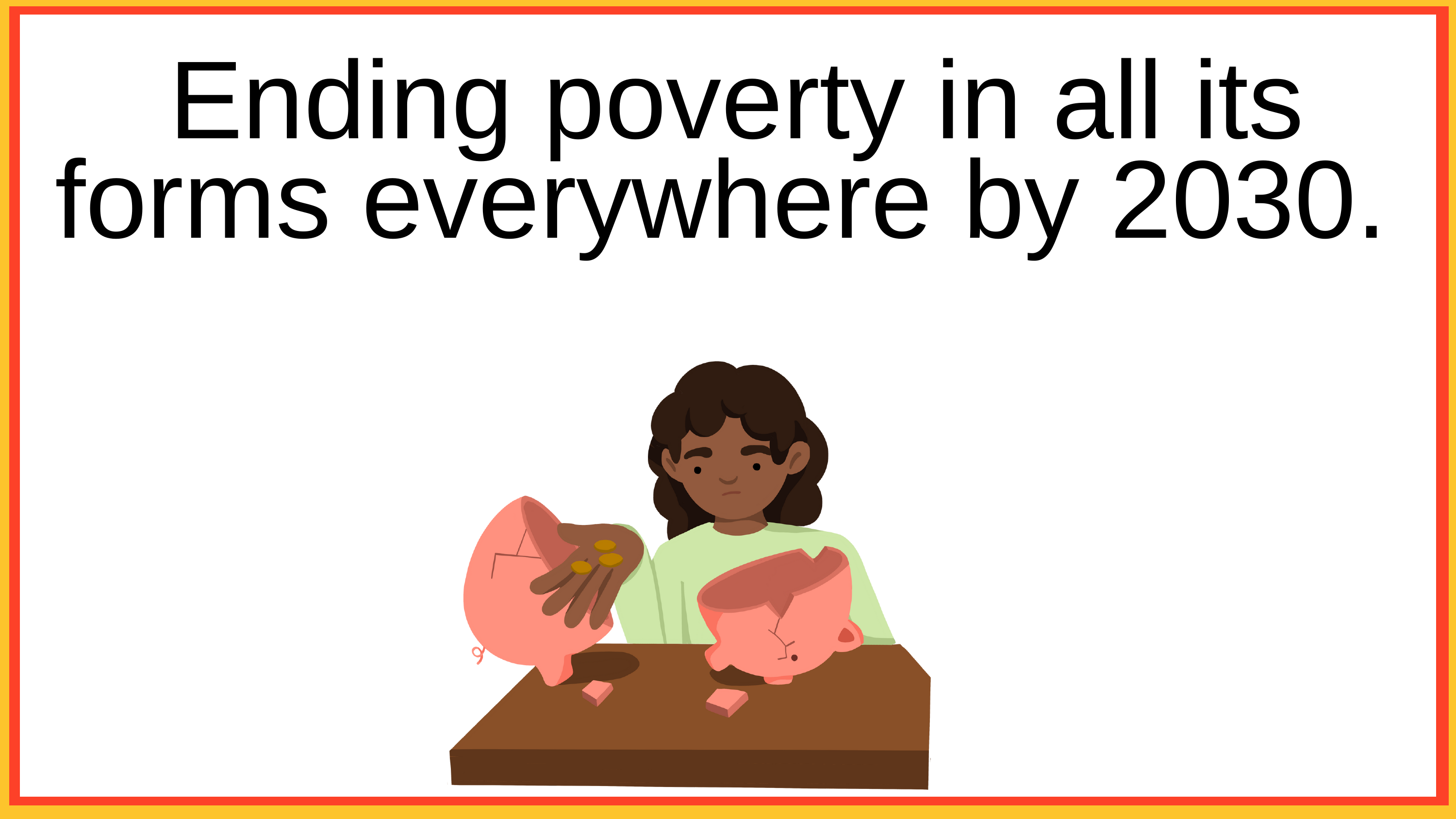

Ending poverty in all its forms everywhere by 2030.